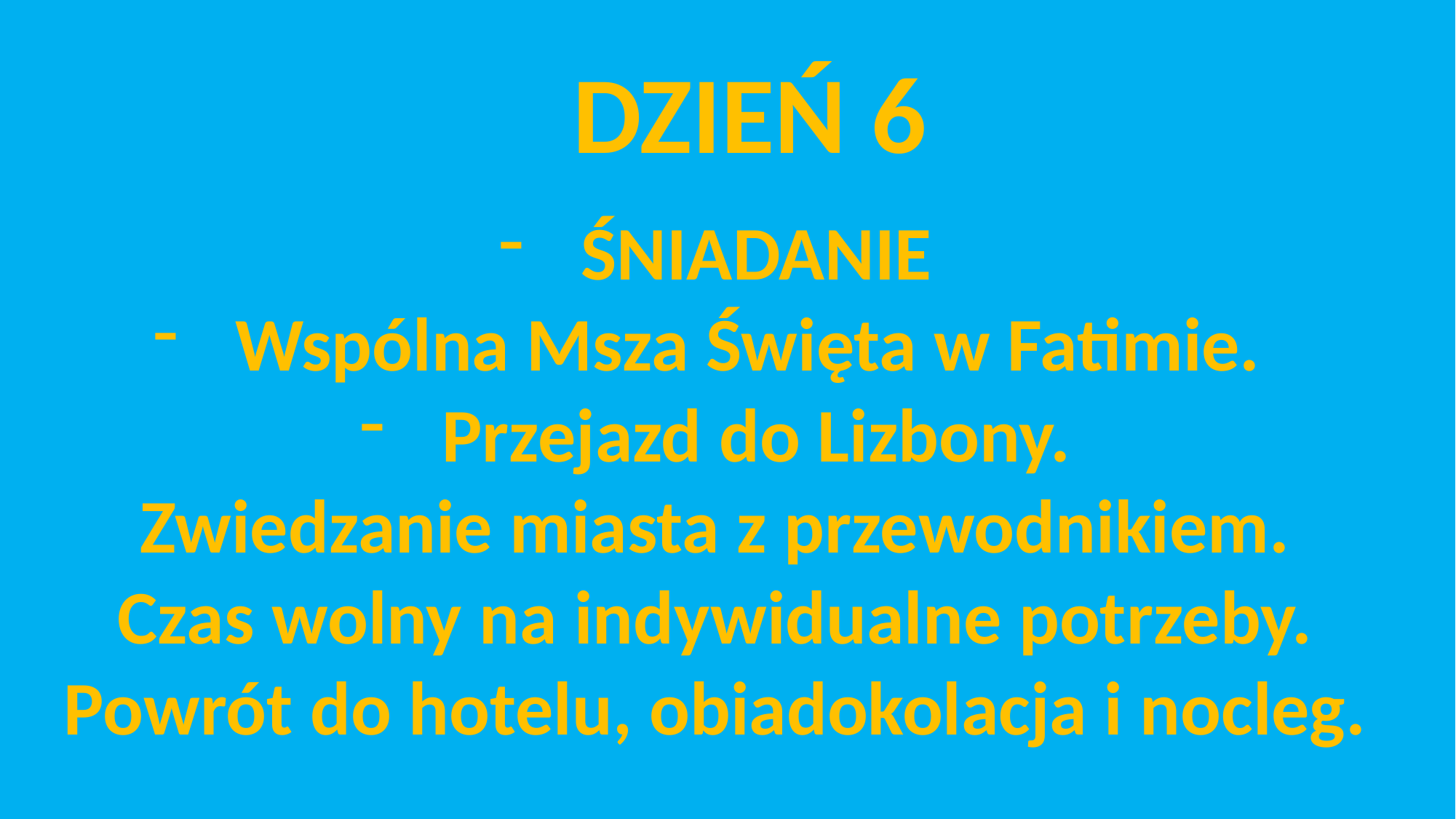

DZIEŃ 6
ŚNIADANIE
Wspólna Msza Święta w Fatimie.
Przejazd do Lizbony.
Zwiedzanie miasta z przewodnikiem.
Czas wolny na indywidualne potrzeby.
Powrót do hotelu, obiadokolacja i nocleg.